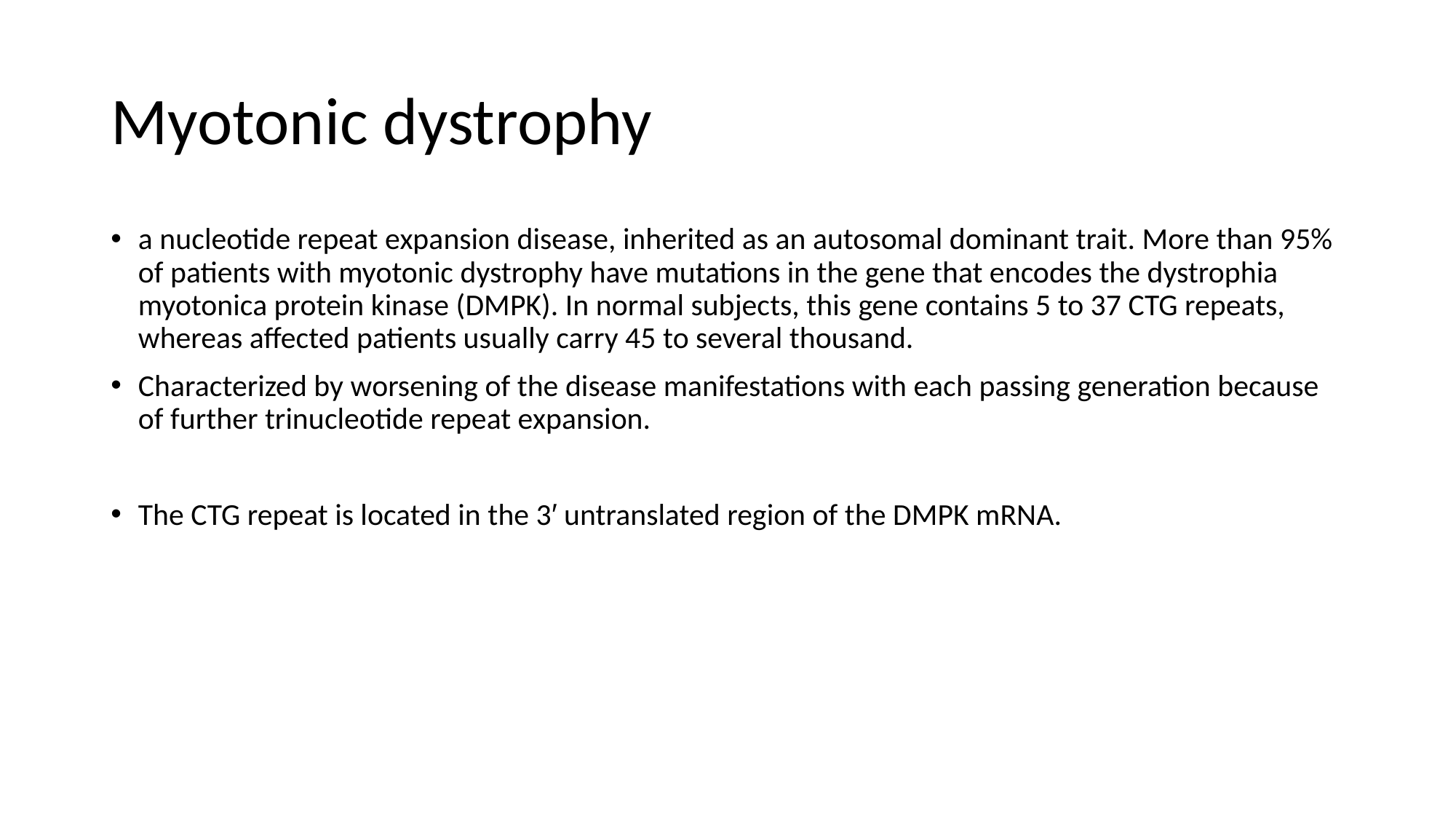

# Myotonic dystrophy
a nucleotide repeat expansion disease, inherited as an autosomal dominant trait. More than 95% of patients with myotonic dystrophy have mutations in the gene that encodes the dystrophia myotonica protein kinase (DMPK). In normal subjects, this gene contains 5 to 37 CTG repeats, whereas affected patients usually carry 45 to several thousand.
Characterized by worsening of the disease manifestations with each passing generation because of further trinucleotide repeat expansion.

The CTG repeat is located in the 3′ untranslated region of the DMPK mRNA.